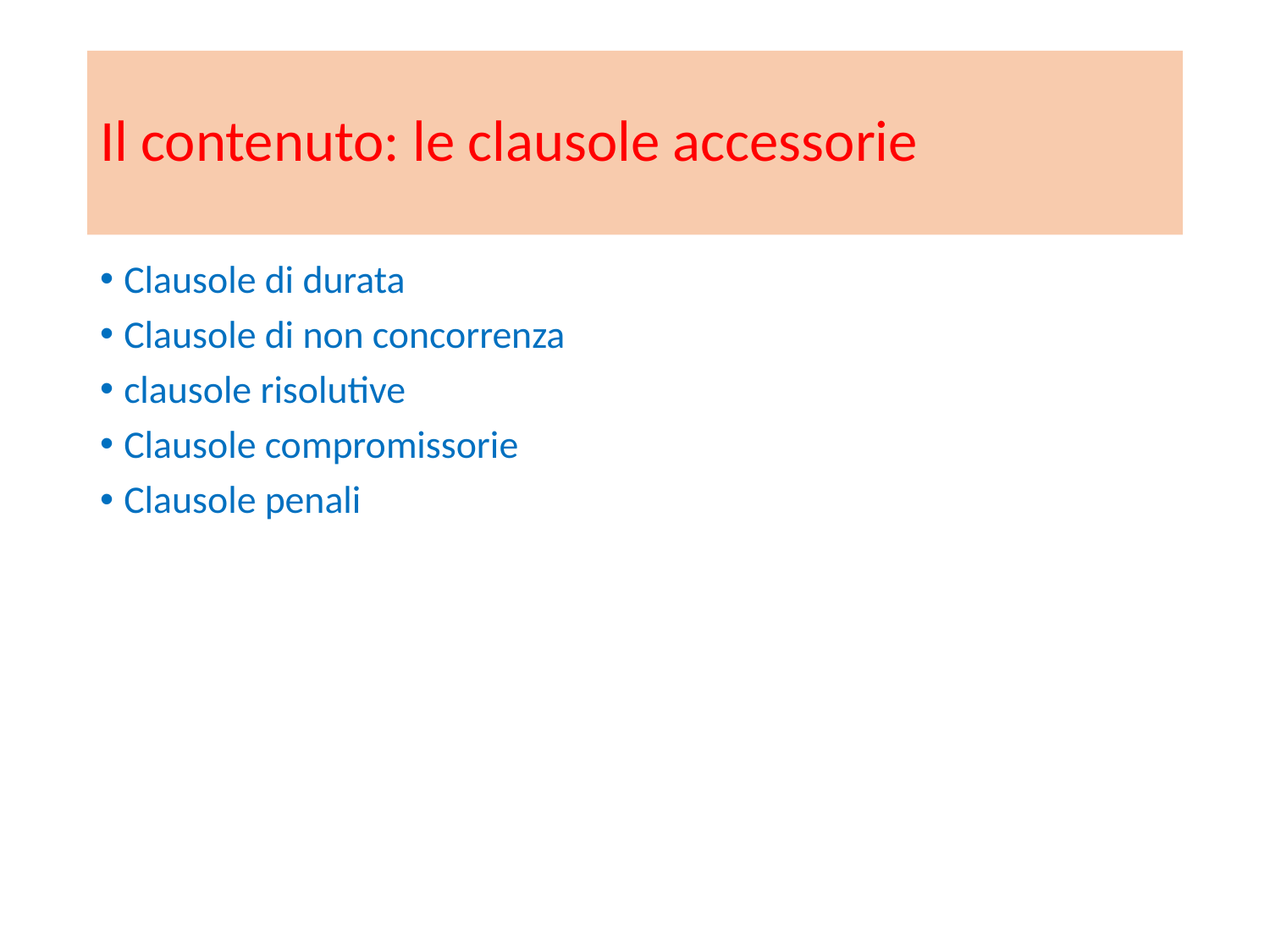

# Il contenuto: le clausole accessorie
Clausole di durata
Clausole di non concorrenza
clausole risolutive
Clausole compromissorie
Clausole penali